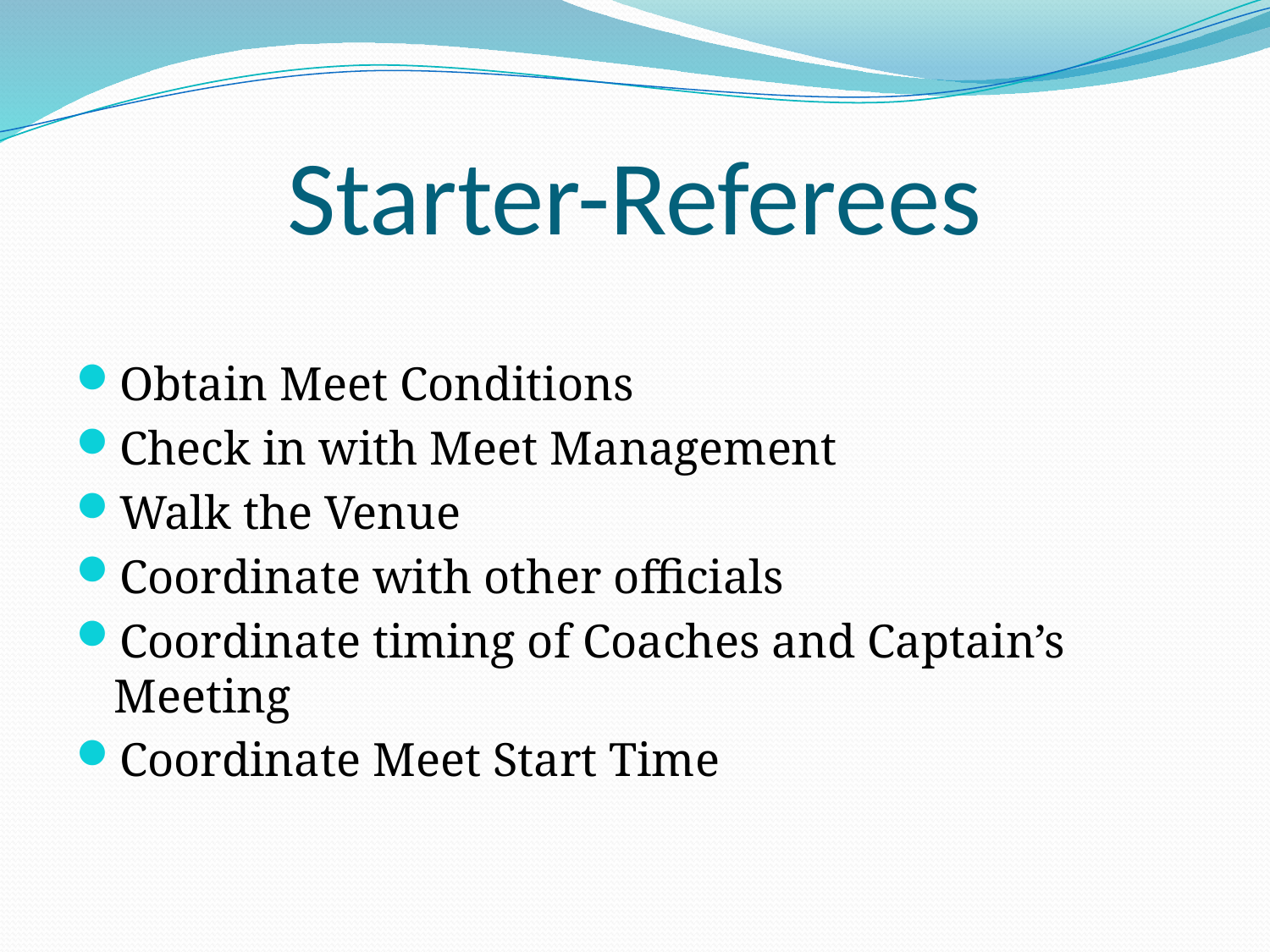

# Starter-Referees
Obtain Meet Conditions
Check in with Meet Management
Walk the Venue
Coordinate with other officials
Coordinate timing of Coaches and Captain’s Meeting
Coordinate Meet Start Time